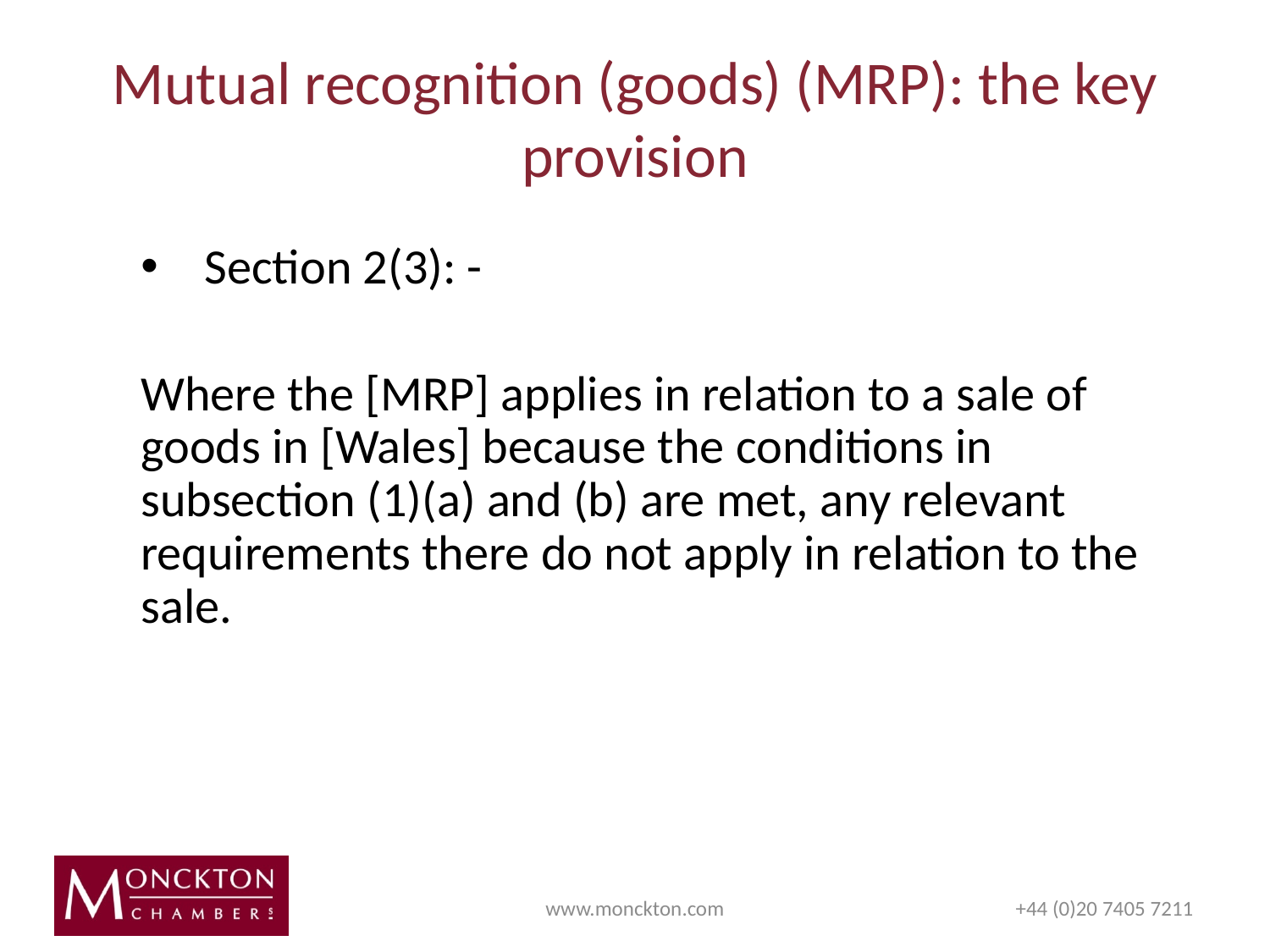

# Mutual recognition (goods) (MRP): the key provision

Section 2(3): -

Where the [MRP] applies in relation to a sale of goods in [Wales] because the conditions in subsection (1)(a) and (b) are met, any relevant requirements there do not apply in relation to the sale.

www.monckton.com
+44 (0)20 7405 7211